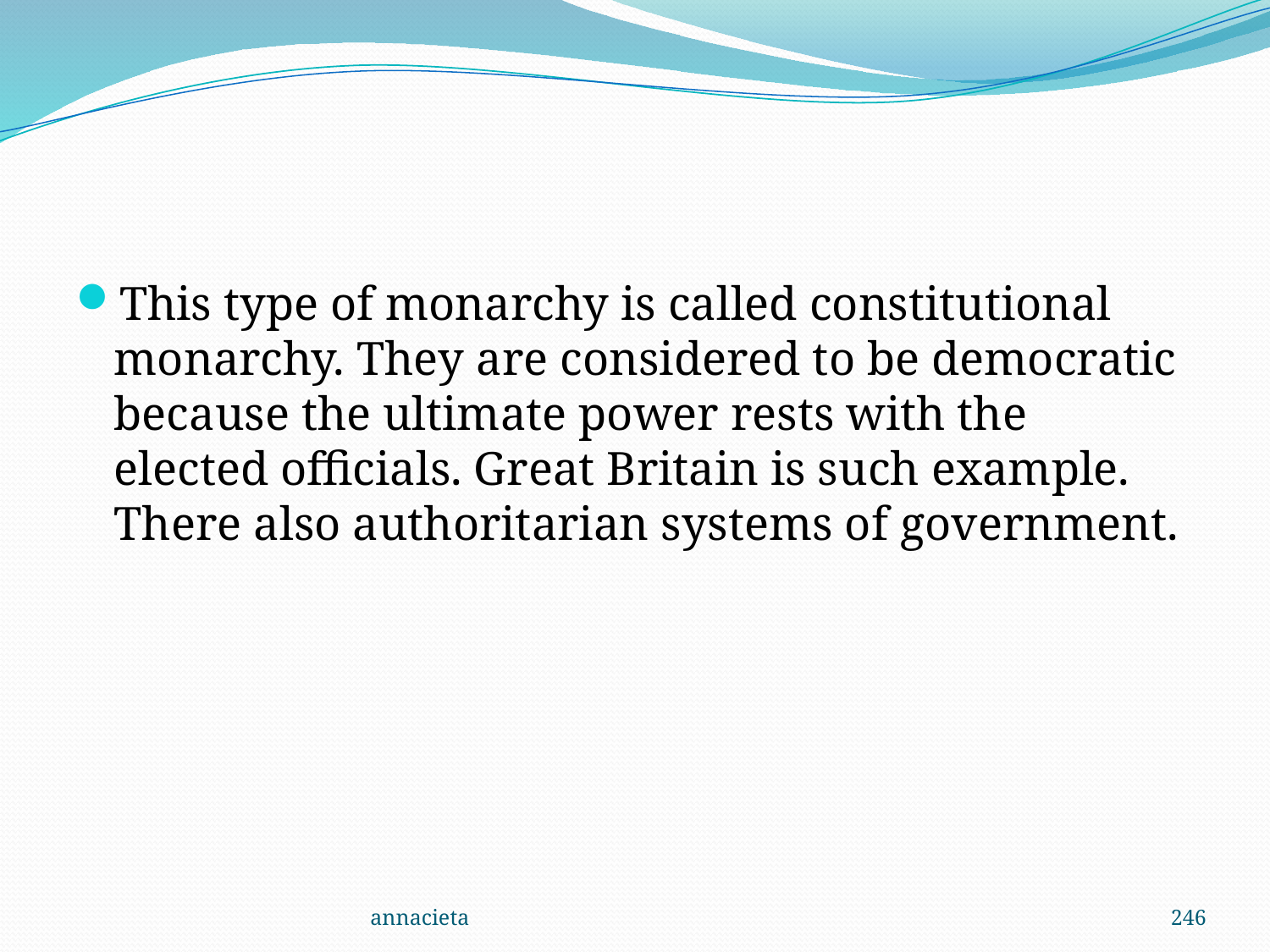

#
This type of monarchy is called constitutional monarchy. They are considered to be democratic because the ultimate power rests with the elected officials. Great Britain is such example. There also authoritarian systems of government.
annacieta
246